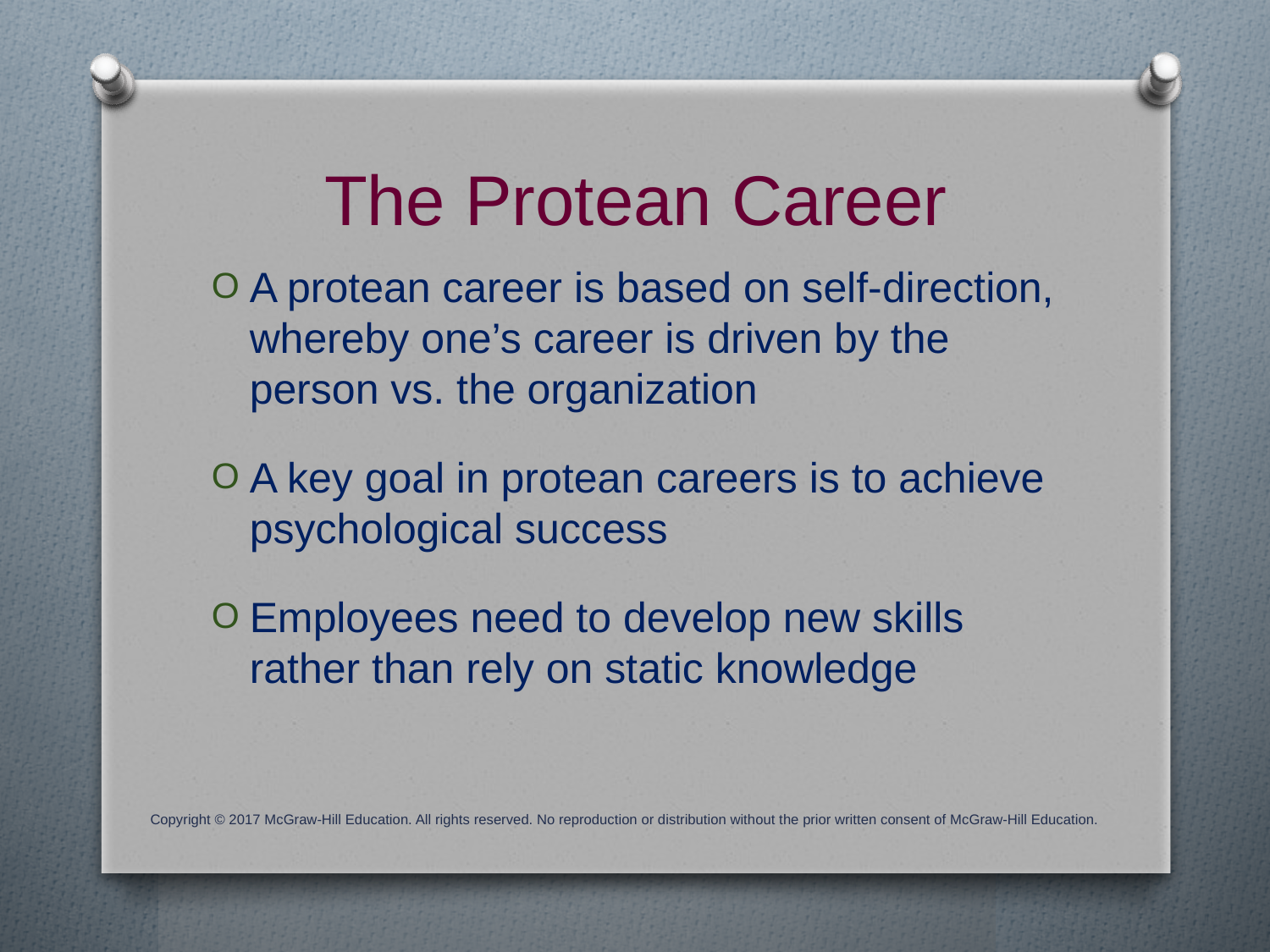

# The Protean Career
A protean career is based on self-direction, whereby one’s career is driven by the person vs. the organization

A key goal in protean careers is to achieve psychological success

Employees need to develop new skills rather than rely on static knowledge
Copyright © 2017 McGraw-Hill Education. All rights reserved. No reproduction or distribution without the prior written consent of McGraw-Hill Education.